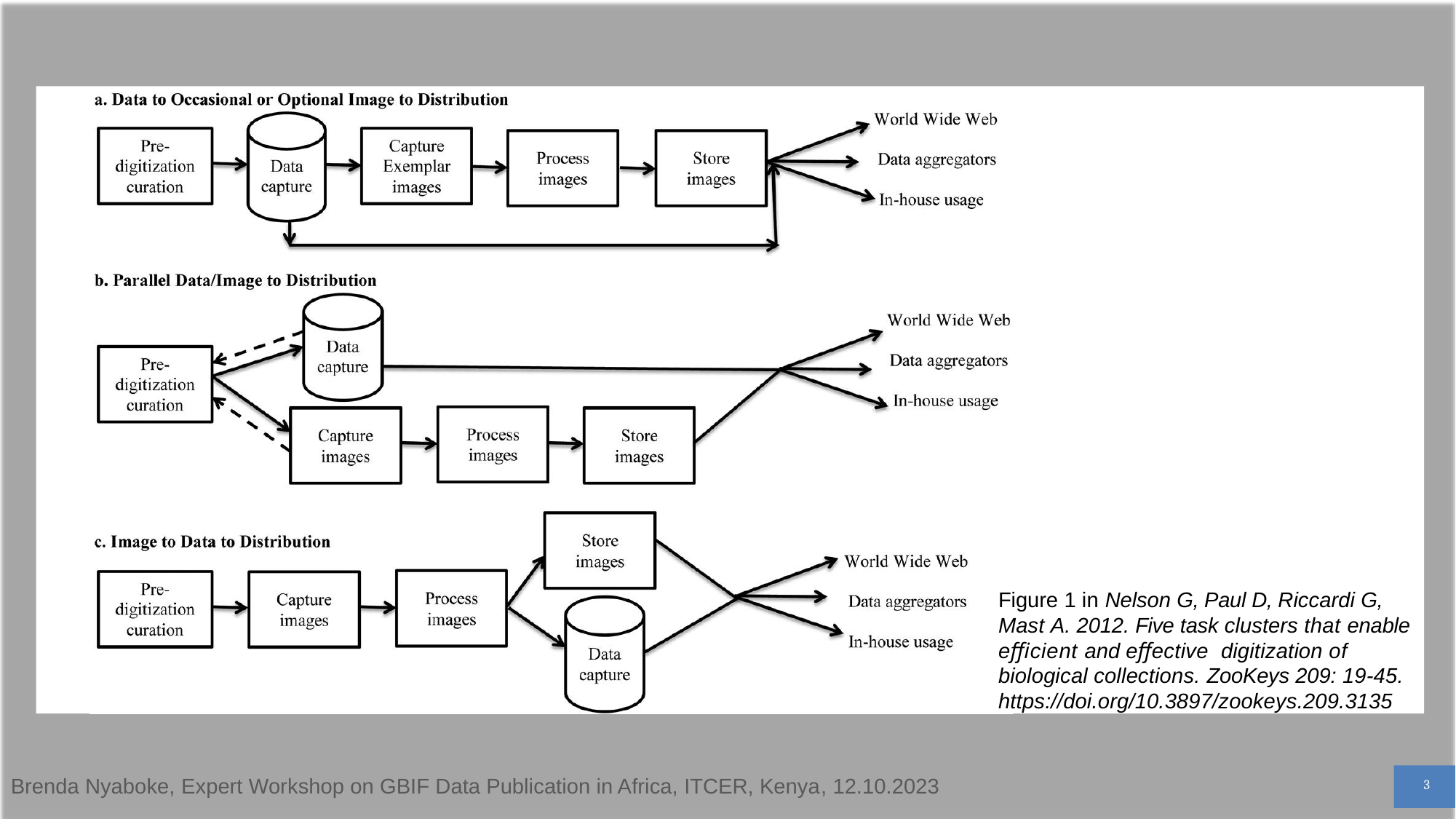

Figure 1 in Nelson G, Paul D, Riccardi G, Mast A. 2012. Five task clusters that enable eﬃcient and eﬀective  digitization of biological collections. ZooKeys 209: 19-45. https://doi.org/10.3897/zookeys.209.3135
Brenda Nyaboke, Expert Workshop on GBIF Data Publication in Africa, ITCER, Kenya, 12.10.2023
3